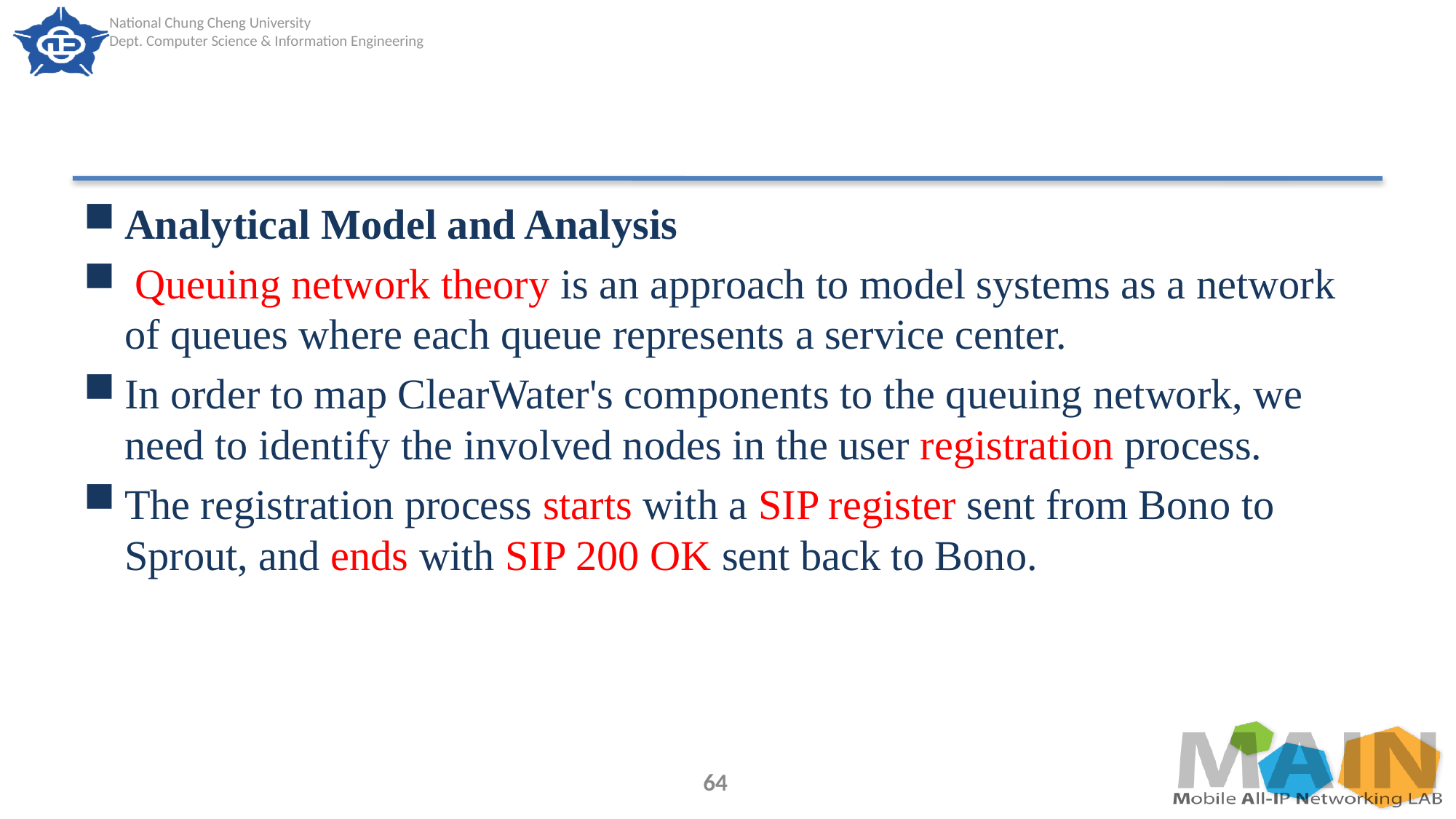

#
Analytical Model and Analysis
 Queuing network theory is an approach to model systems as a network of queues where each queue represents a service center.
In order to map ClearWater's components to the queuing network, we need to identify the involved nodes in the user registration process.
The registration process starts with a SIP register sent from Bono to Sprout, and ends with SIP 200 OK sent back to Bono.

64